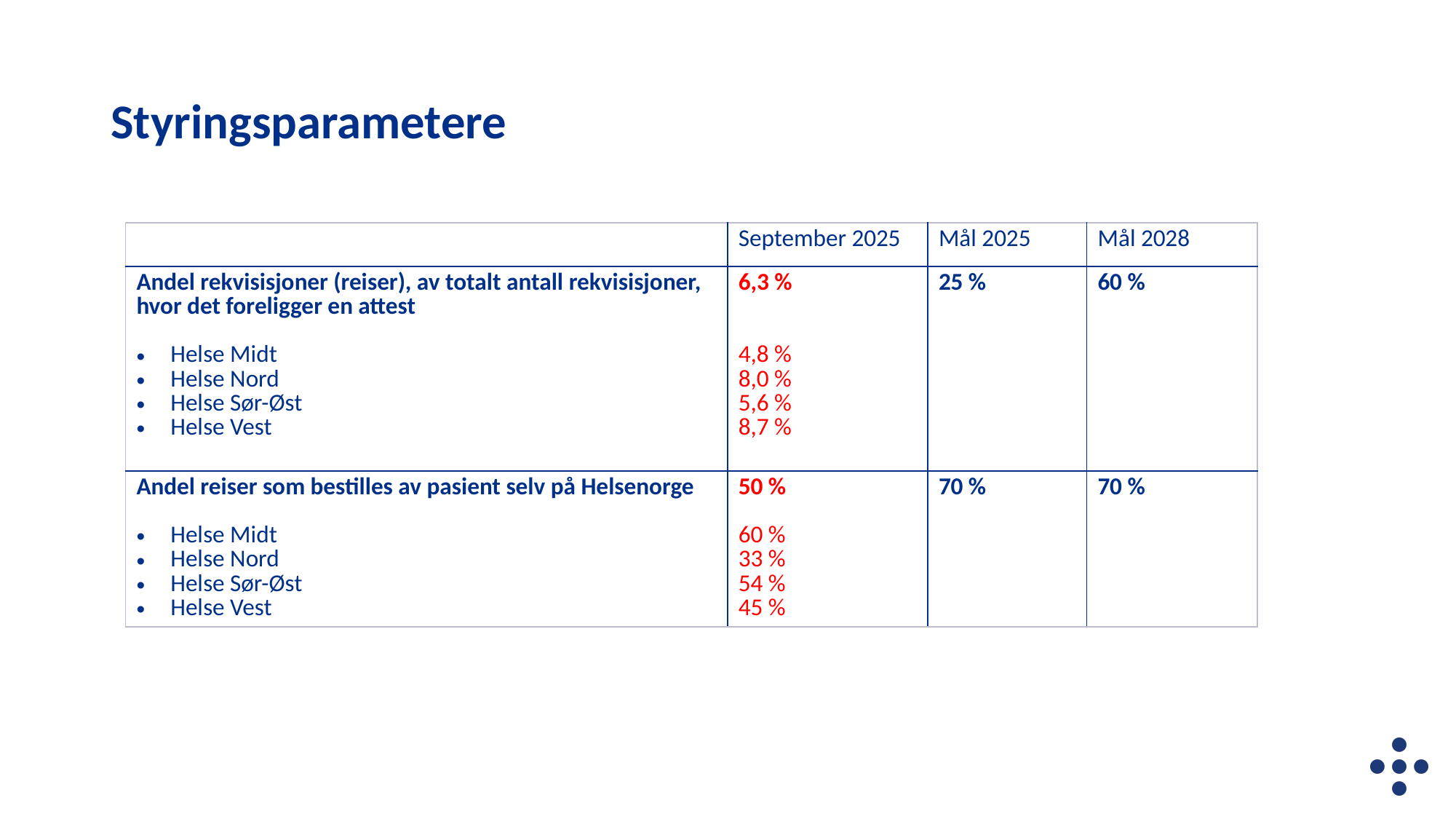

# Styringsparametere
|  | September 2025 | Mål 2025 | Mål 2028 |
| --- | --- | --- | --- |
| Andel rekvisisjoner (reiser), av totalt antall rekvisisjoner, hvor det foreligger en attest Helse Midt Helse Nord Helse Sør-Øst Helse Vest | 6,3 % 4,8 % 8,0 % 5,6 % 8,7 % | 25 % | 60 % |
| Andel reiser som bestilles av pasient selv på Helsenorge Helse Midt Helse Nord Helse Sør-Øst Helse Vest | 50 % 60 % 33 % 54 % 45 % | 70 % | 70 % |